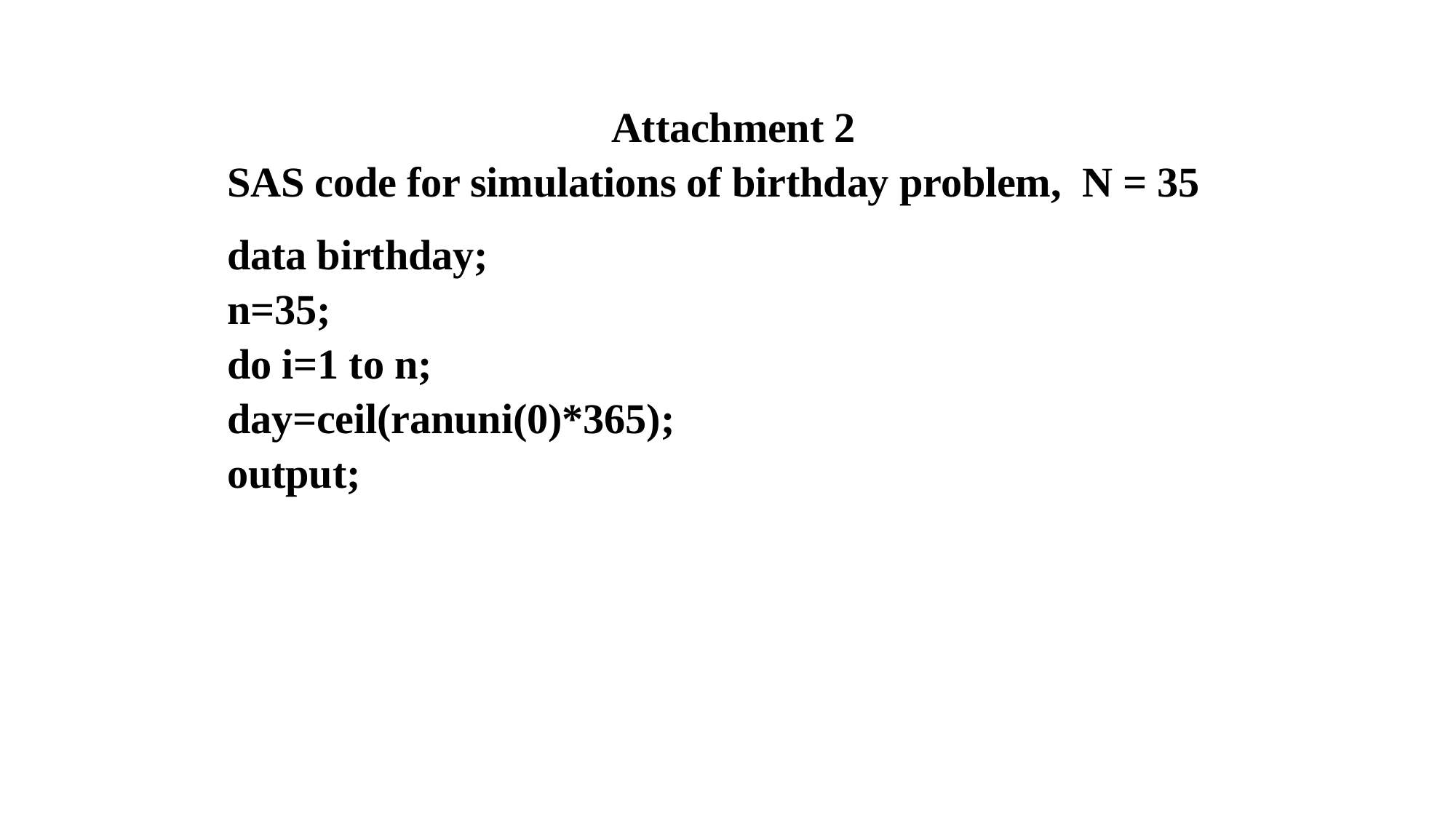

Attachment 2

SAS code for simulations of birthday problem,  N = 35

data birthday;

n=35;

do i=1 to n;

day=ceil(ranuni(0)*365);

output;